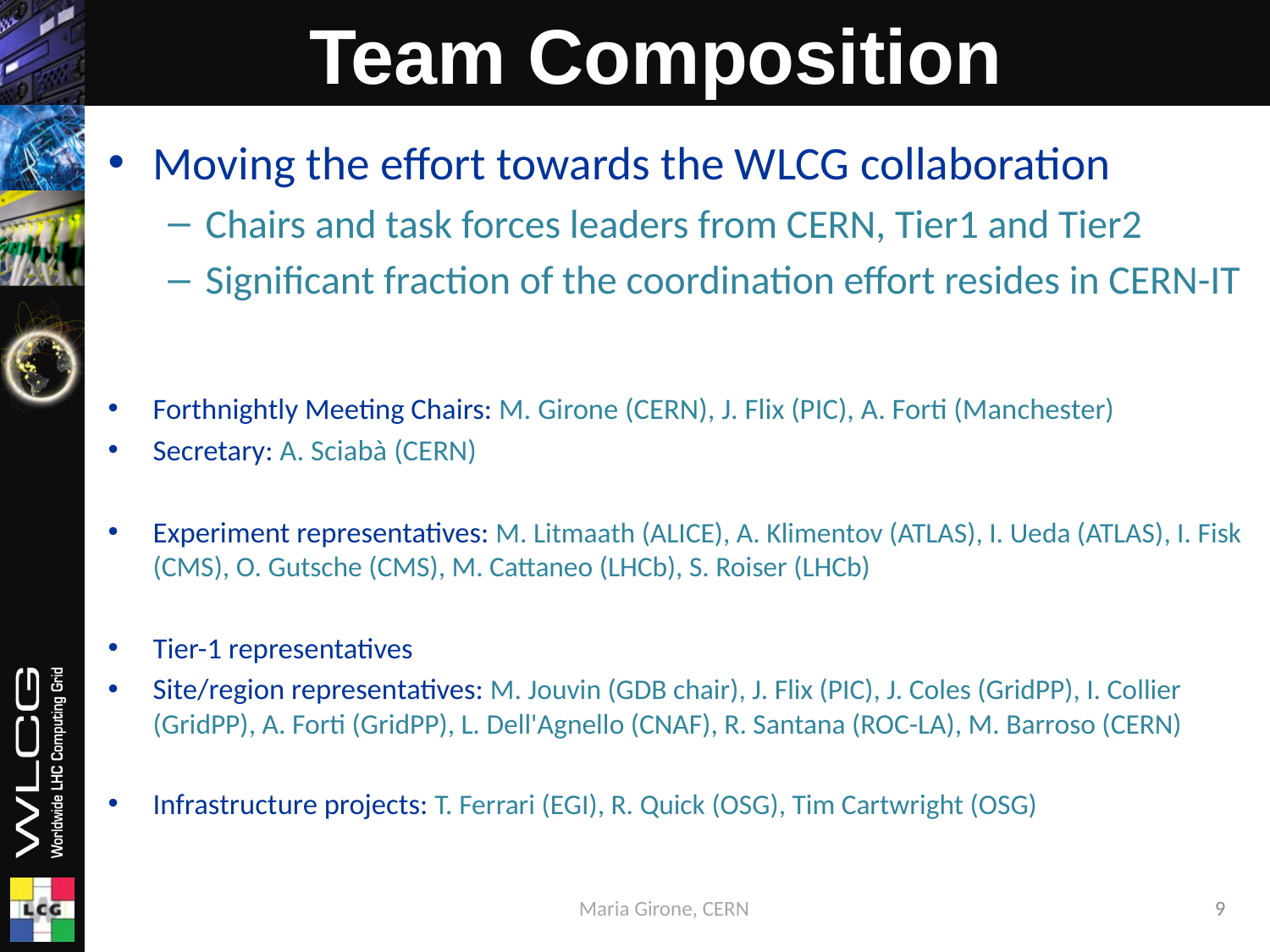

# Team Composition
Moving the effort towards the WLCG collaboration
Chairs and task forces leaders from CERN, Tier1 and Tier2
Significant fraction of the coordination effort resides in CERN-IT

Forthnightly Meeting Chairs: M. Girone (CERN), J. Flix (PIC), A. Forti (Manchester)
Secretary: A. Sciabà (CERN)

Experiment representatives: M. Litmaath (ALICE), A. Klimentov (ATLAS), I. Ueda (ATLAS), I. Fisk (CMS), O. Gutsche (CMS), M. Cattaneo (LHCb), S. Roiser (LHCb)

Tier-1 representatives
Site/region representatives: M. Jouvin (GDB chair), J. Flix (PIC), J. Coles (GridPP), I. Collier (GridPP), A. Forti (GridPP), L. Dell'Agnello (CNAF), R. Santana (ROC-LA), M. Barroso (CERN)

Infrastructure projects: T. Ferrari (EGI), R. Quick (OSG), Tim Cartwright (OSG)

Maria Girone, CERN
9